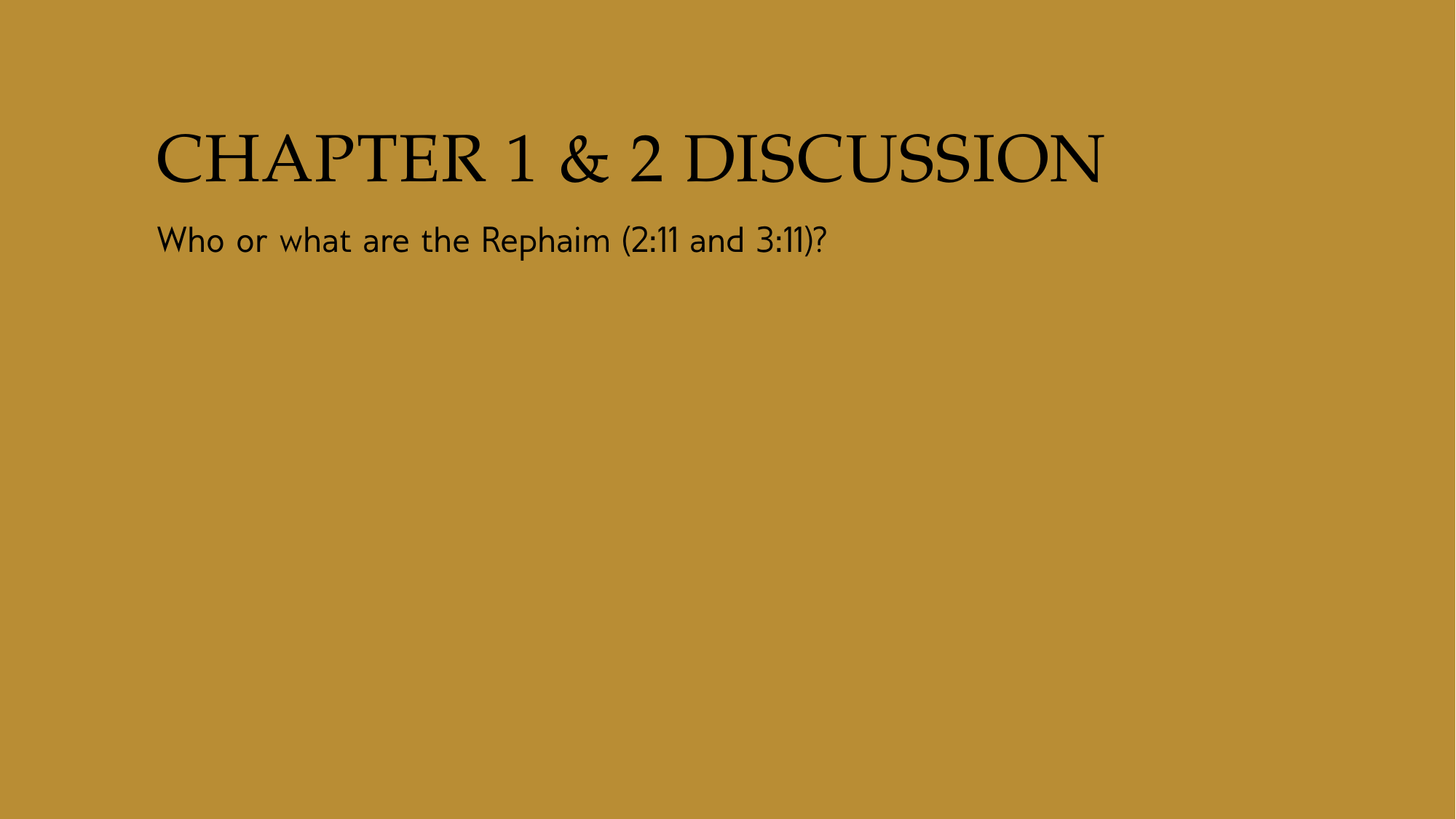

# Chapter 1 & 2 discussion
Who or what are the Rephaim (2:11 and 3:11)?